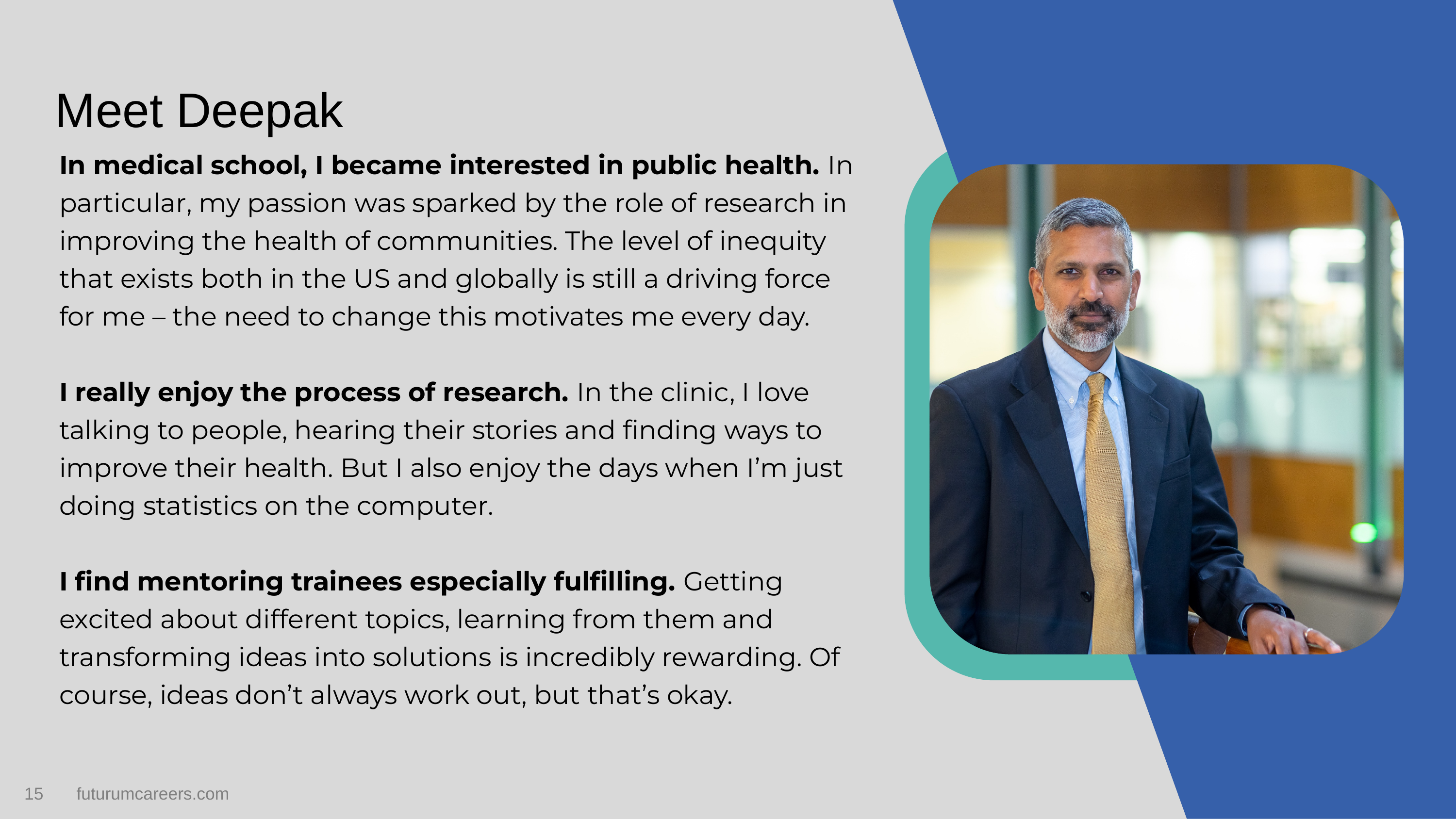

Meet Deepak

In medical school, I became interested in public health. In particular, my passion was sparked by the role of research in improving the health of communities. The level of inequity that exists both in the US and globally is still a driving force for me – the need to change this motivates me every day.

I really enjoy the process of research. In the clinic, I love talking to people, hearing their stories and finding ways to improve their health. But I also enjoy the days when I’m just doing statistics on the computer.

I find mentoring trainees especially fulfilling. Getting excited about different topics, learning from them and transforming ideas into solutions is incredibly rewarding. Of course, ideas don’t always work out, but that’s okay.

15       futurumcareers.com